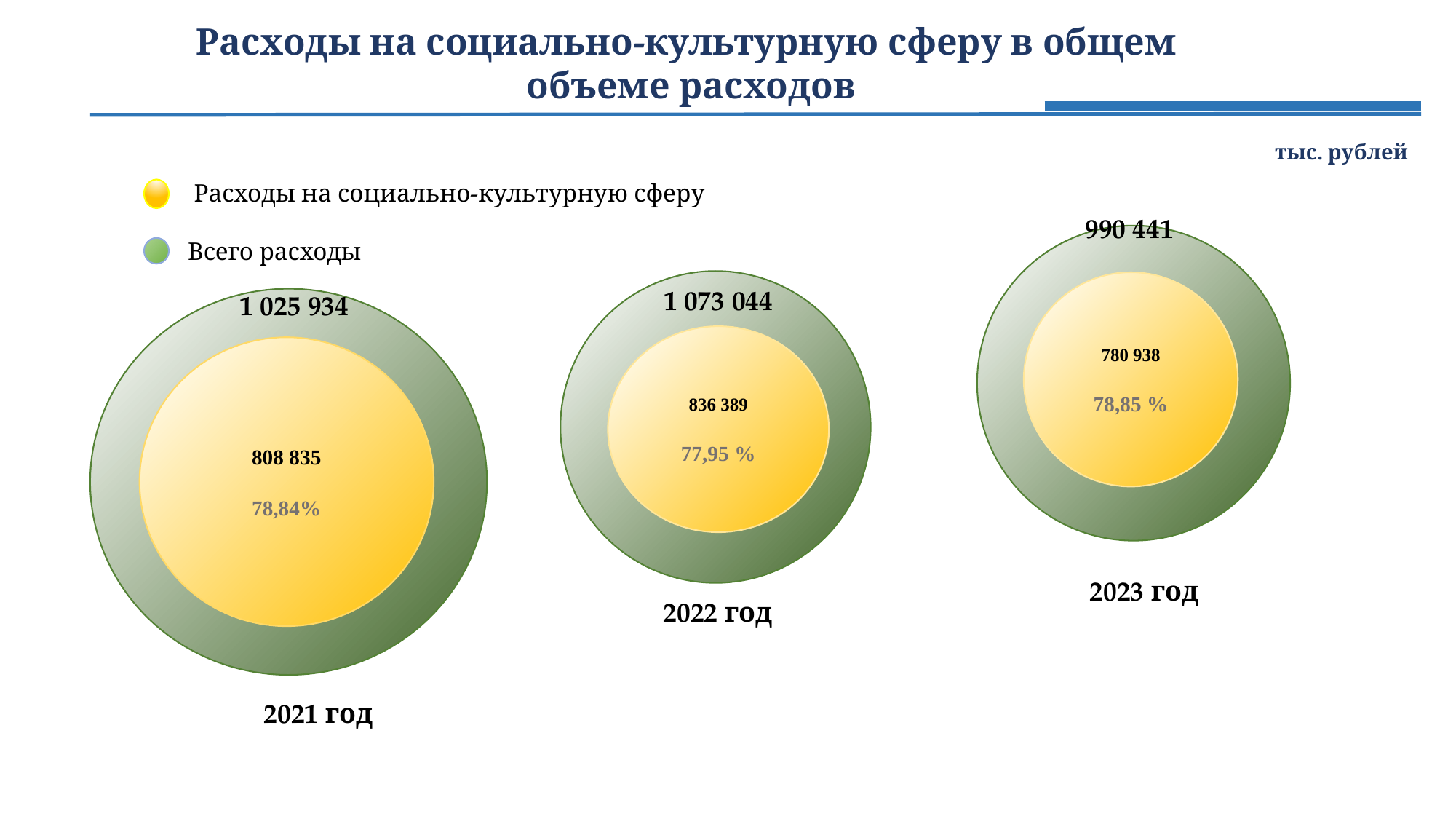

# Расходы на социально-культурную сферу в общем объеме расходов
тыс. рублей
Расходы на социально-культурную сферу

990 441

Всего расходы

780 938

78,85 %

1 073 044
1 025 934

836 389

77,95 %

808 835

78,84%
2023 год
2022 год
2021 год